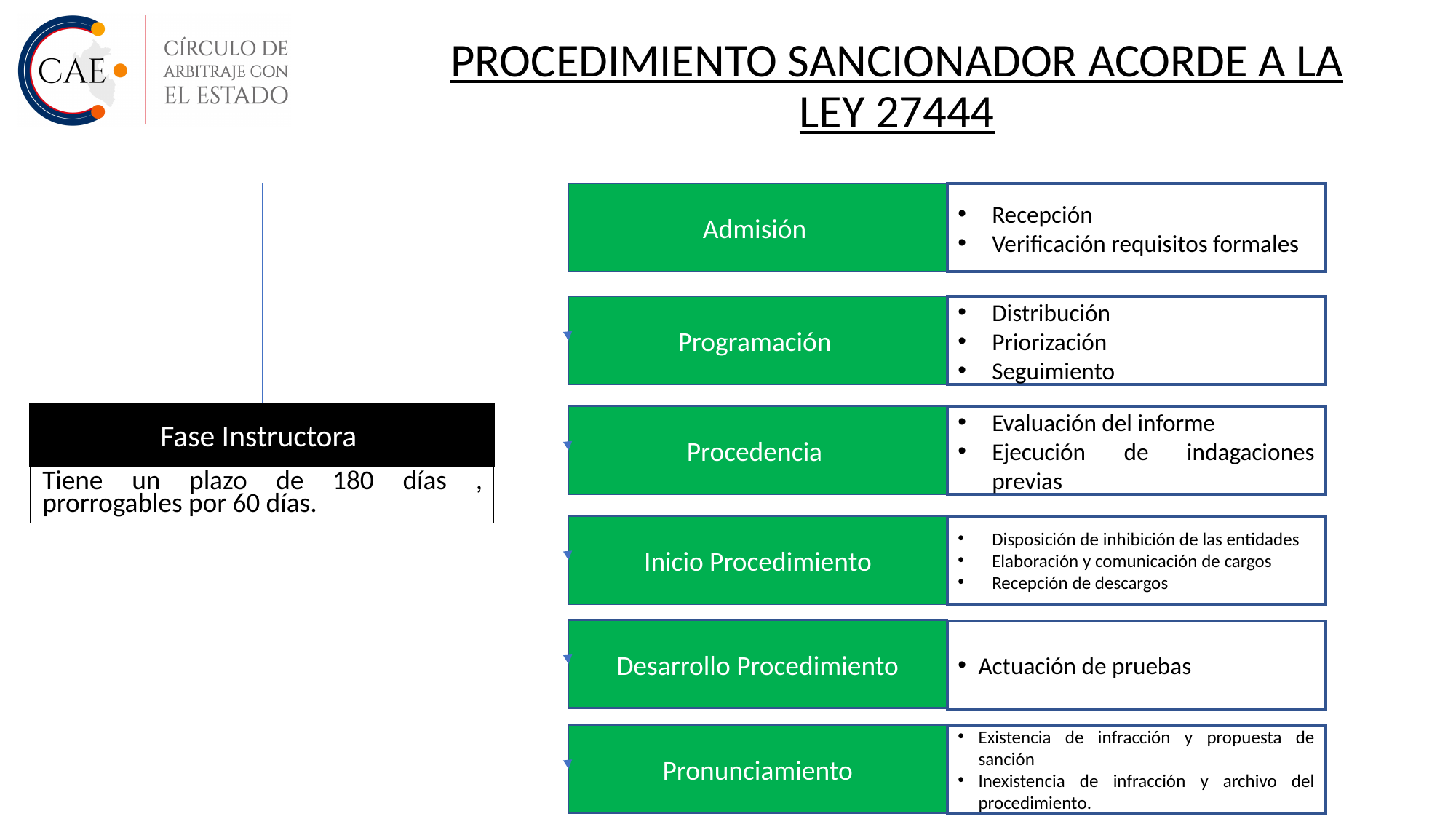

PROCEDIMIENTO SANCIONADOR ACORDE A LA LEY 27444
Admisión
Recepción
Verificación requisitos formales
Programación
Distribución
Priorización
Seguimiento
Fase Instructora
Procedencia
Evaluación del informe
Ejecución de indagaciones previas
Tiene un plazo de 180 días , prorrogables por 60 días.
Inicio Procedimiento
Disposición de inhibición de las entidades
Elaboración y comunicación de cargos
Recepción de descargos
Desarrollo Procedimiento
Actuación de pruebas
Pronunciamiento
Existencia de infracción y propuesta de sanción
Inexistencia de infracción y archivo del procedimiento.